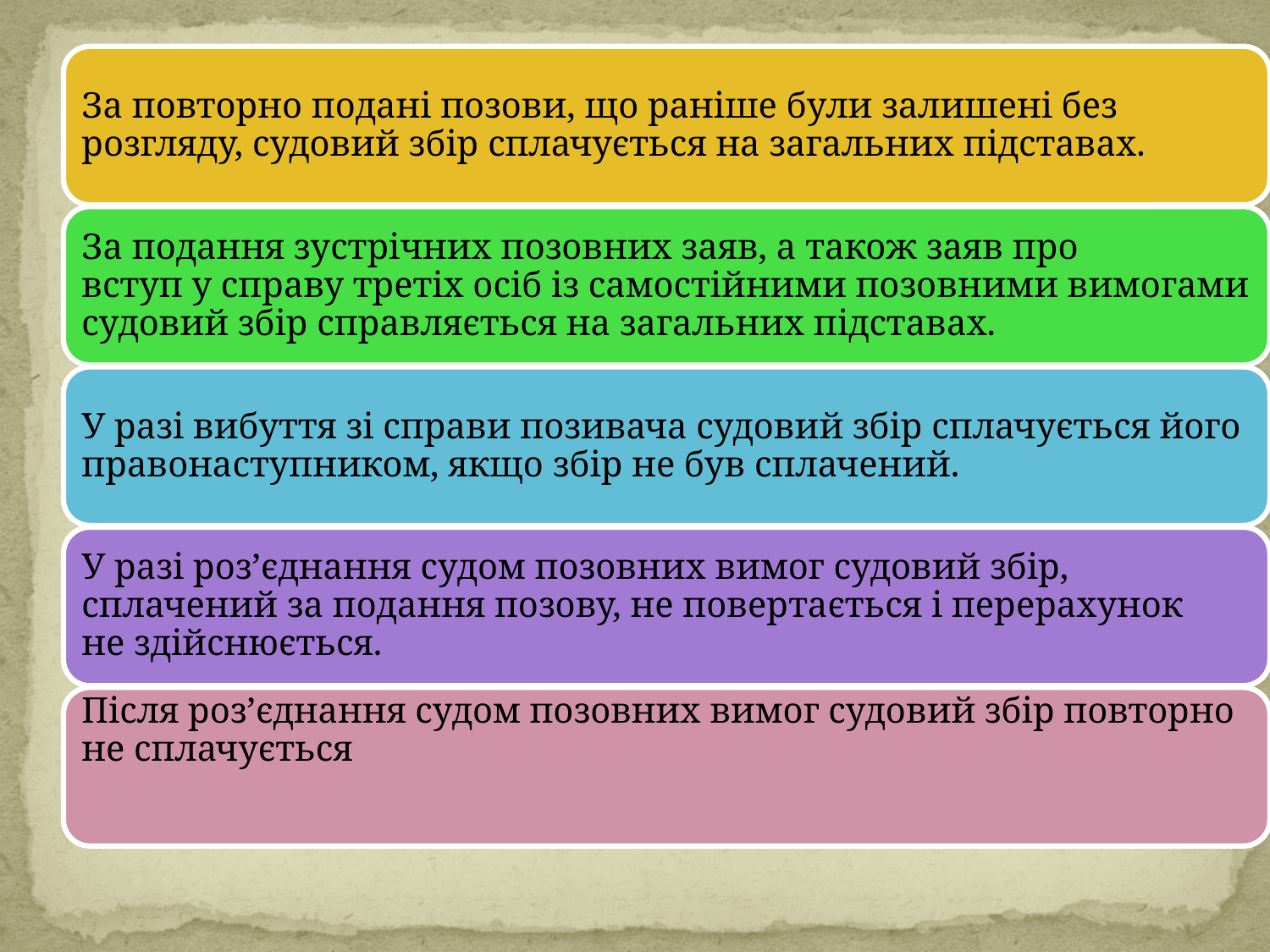

За повторно подані позови, що раніше були залишені без
розгляду, судовий збір сплачується на загальних підставах.
За подання зустрічних позовних заяв, а також заяв про
вступ у справу третіх осіб із самостійними позовними вимогами
судовий збір справляється на загальних підставах.
У разі вибуття зі справи позивача судовий збір сплачується його правонаступником, якщо збір не був сплачений.
У разі роз’єднання судом позовних вимог судовий збір,
сплачений за подання позову, не повертається і перерахунок
не здійснюється.
Після роз’єднання судом позовних вимог судовий збір повторно не сплачується